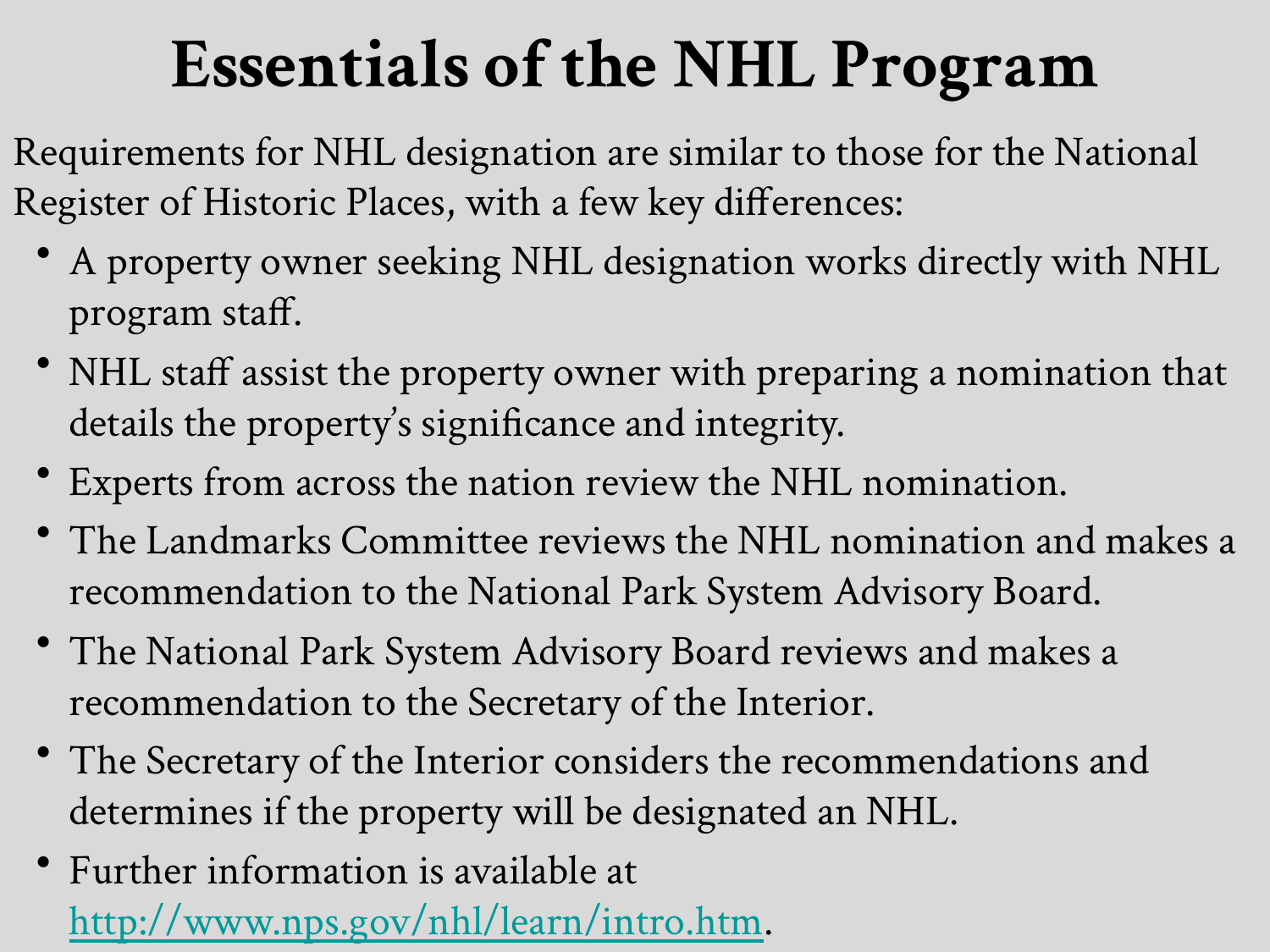

# Essentials of the NHL Program
Requirements for NHL designation are similar to those for the National Register of Historic Places, with a few key differences:
A property owner seeking NHL designation works directly with NHL program staff.
NHL staff assist the property owner with preparing a nomination that details the property’s significance and integrity.
Experts from across the nation review the NHL nomination.
The Landmarks Committee reviews the NHL nomination and makes a recommendation to the National Park System Advisory Board.
The National Park System Advisory Board reviews and makes a recommendation to the Secretary of the Interior.
The Secretary of the Interior considers the recommendations and determines if the property will be designated an NHL.
Further information is available at http://www.nps.gov/nhl/learn/intro.htm.